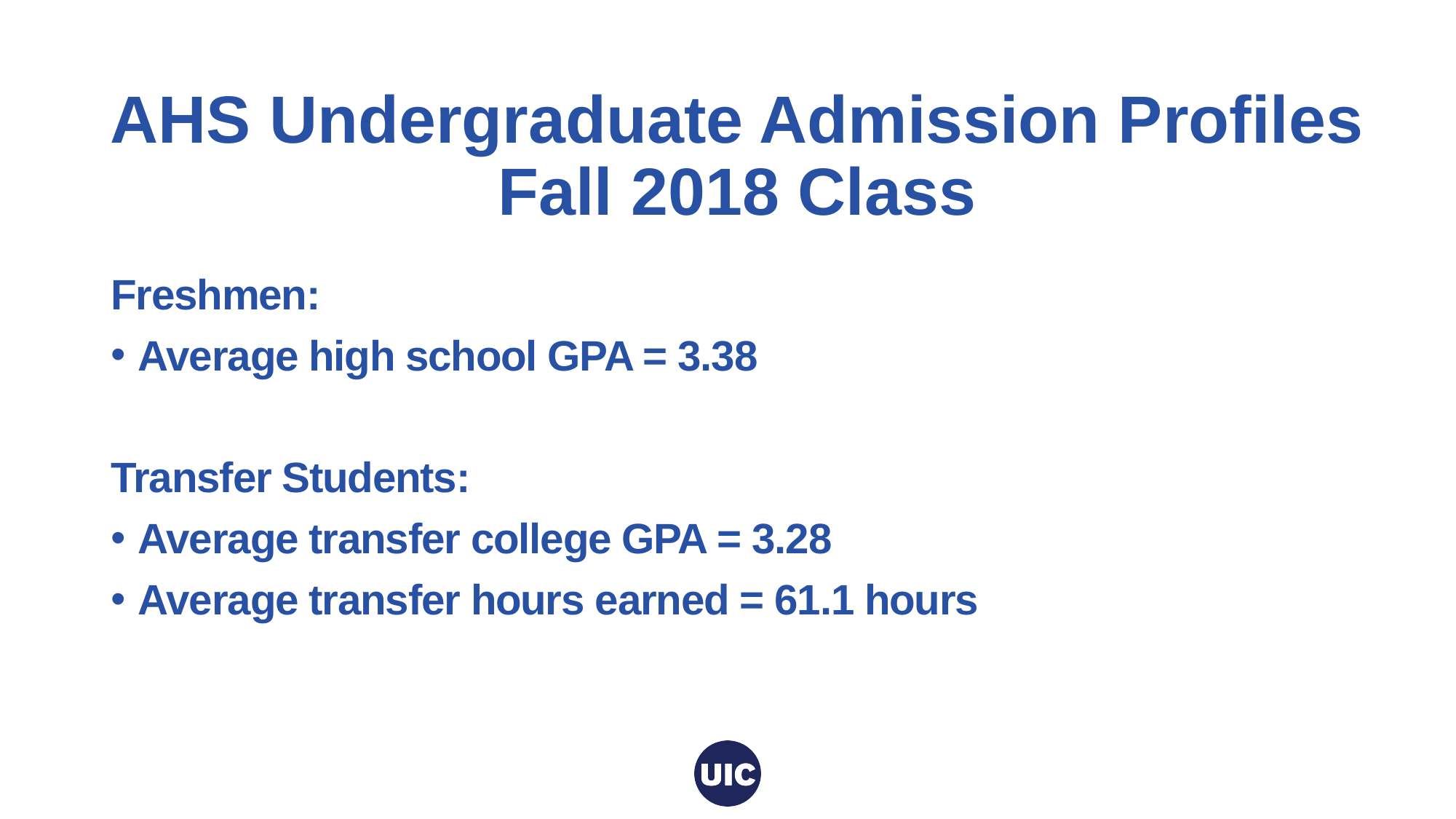

# AHS Undergraduate Admission Profiles Fall 2018 Class
Freshmen:
Average high school GPA = 3.38

Transfer Students:
Average transfer college GPA = 3.28
Average transfer hours earned = 61.1 hours